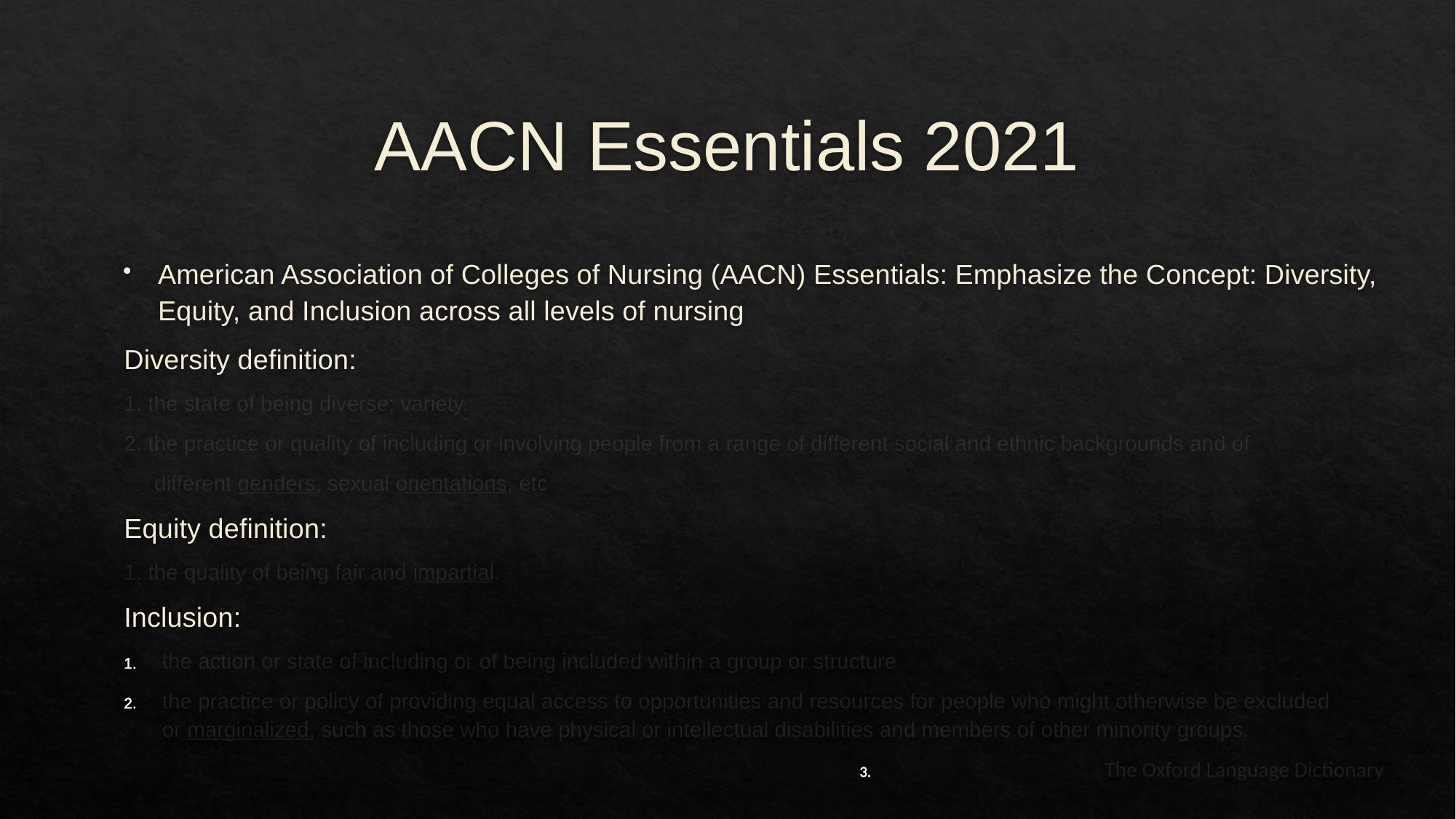

# AACN Essentials 2021
American Association of Colleges of Nursing (AACN) Essentials: Emphasize the Concept: Diversity, Equity, and Inclusion across all levels of nursing
Diversity definition:
1. the state of being diverse; variety.
2. the practice or quality of including or involving people from a range of different social and ethnic backgrounds and of
     different genders, sexual orientations, etc
Equity definition:
1. the quality of being fair and impartial.
Inclusion:
the action or state of including or of being included within a group or structure
the practice or policy of providing equal access to opportunities and resources for people who might otherwise be excluded or marginalized, such as those who have physical or intellectual disabilities and members of other minority groups.
The Oxford Language Dictionary